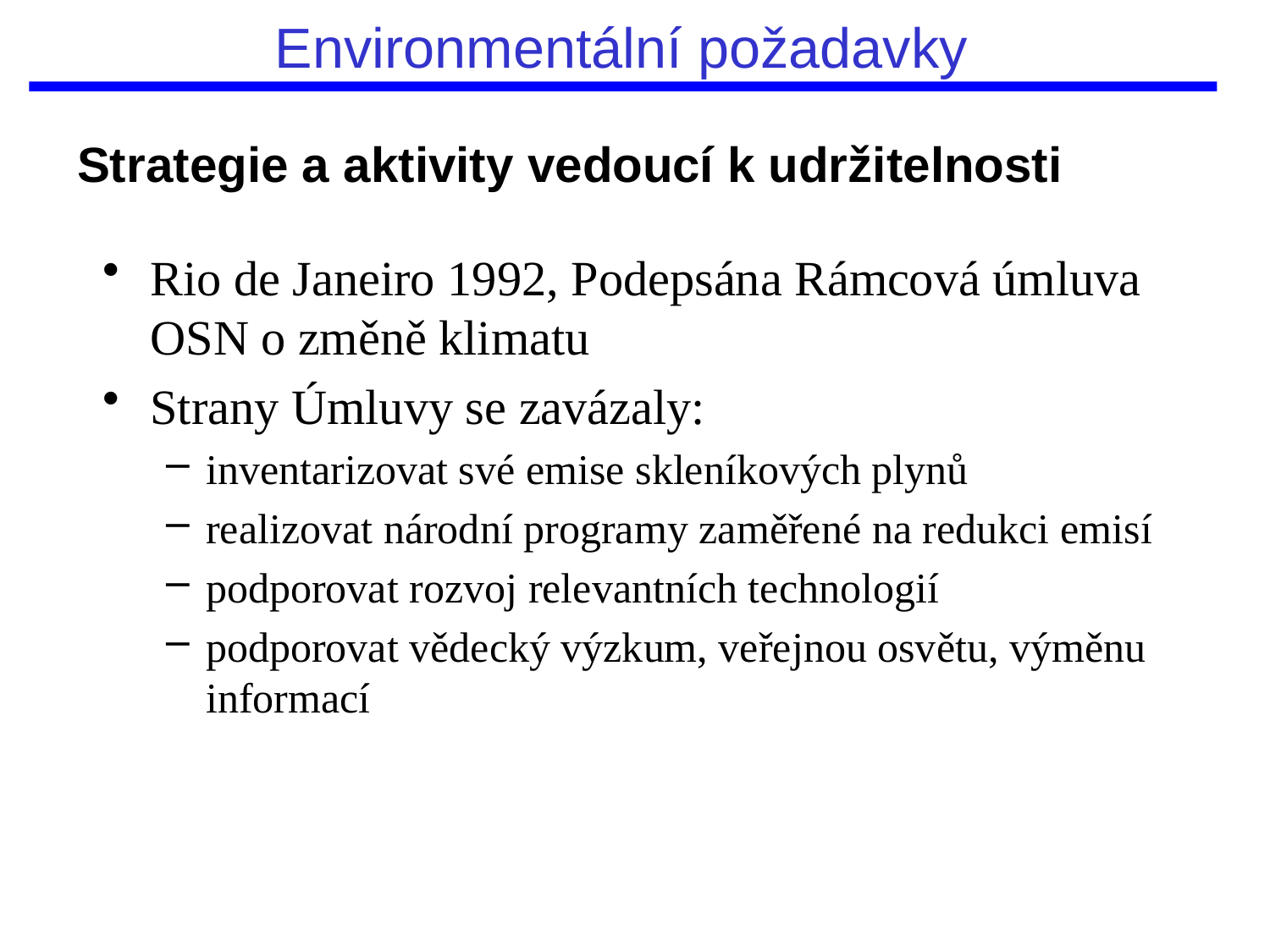

# Environmentální požadavky

Strategie a aktivity vedoucí k udržitelnosti

Rio de Janeiro 1992, Podepsána Rámcová úmluva OSN o změně klimatu
Strany Úmluvy se zavázaly:
inventarizovat své emise skleníkových plynů
realizovat národní programy zaměřené na redukci emisí
podporovat rozvoj relevantních technologií
podporovat vědecký výzkum, veřejnou osvětu, výměnu informací